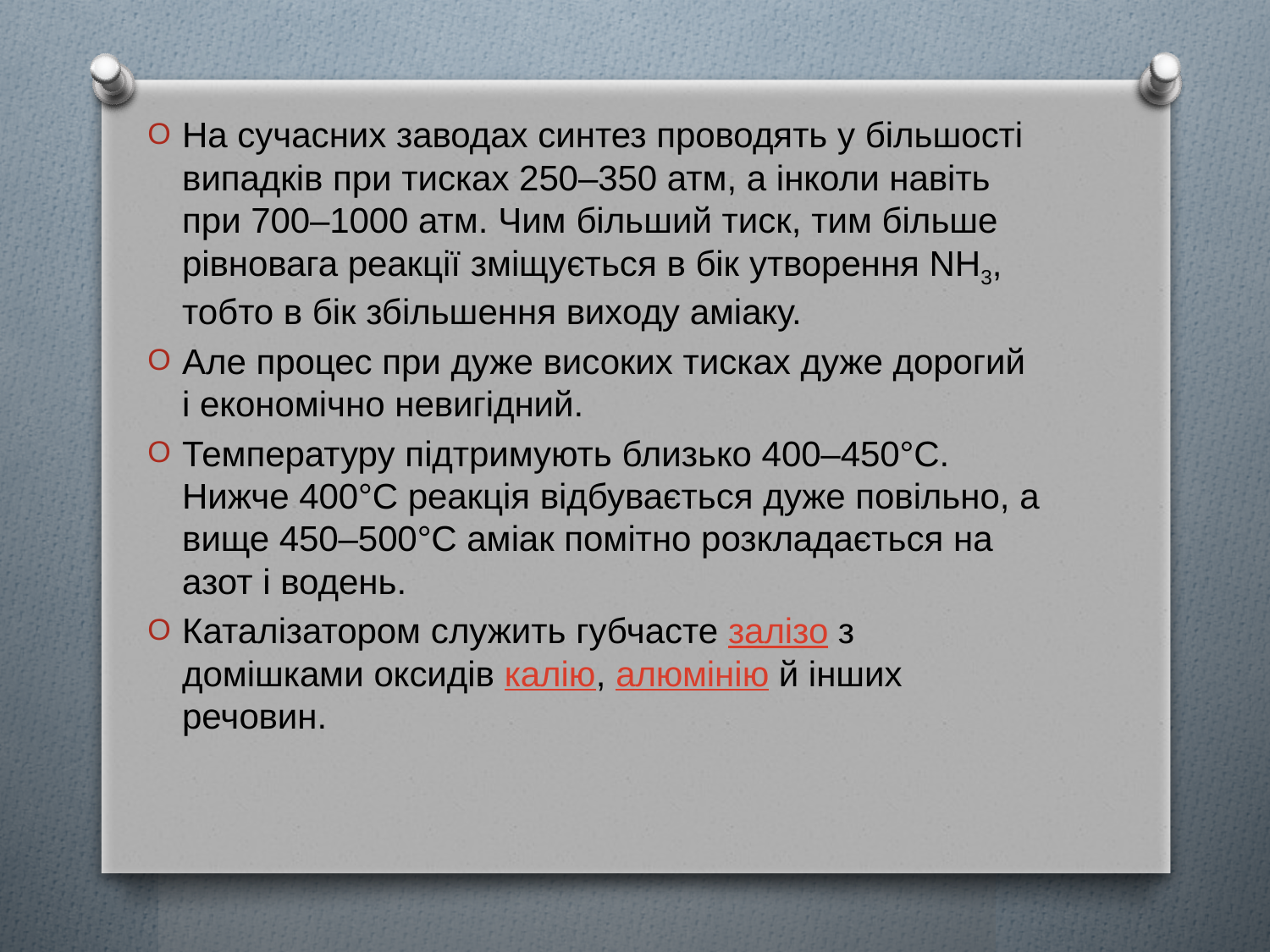

На сучасних заводах синтез проводять у більшості випадків при тисках 250–350 атм, а інколи навіть при 700–1000 атм. Чим більший тиск, тим більше рівновага реакції зміщується в бік утворення NH3, тобто в бік збільшення виходу аміаку.
Але процес при дуже високих тисках дуже дорогий і економічно невигідний.
Температуру підтримують близько 400–450°С. Нижче 400°С реакція відбувається дуже повільно, а вище 450–500°С аміак помітно розкладається на азот і водень.
Каталізатором служить губчасте залізо з домішками оксидів калію, алюмінію й інших речовин.